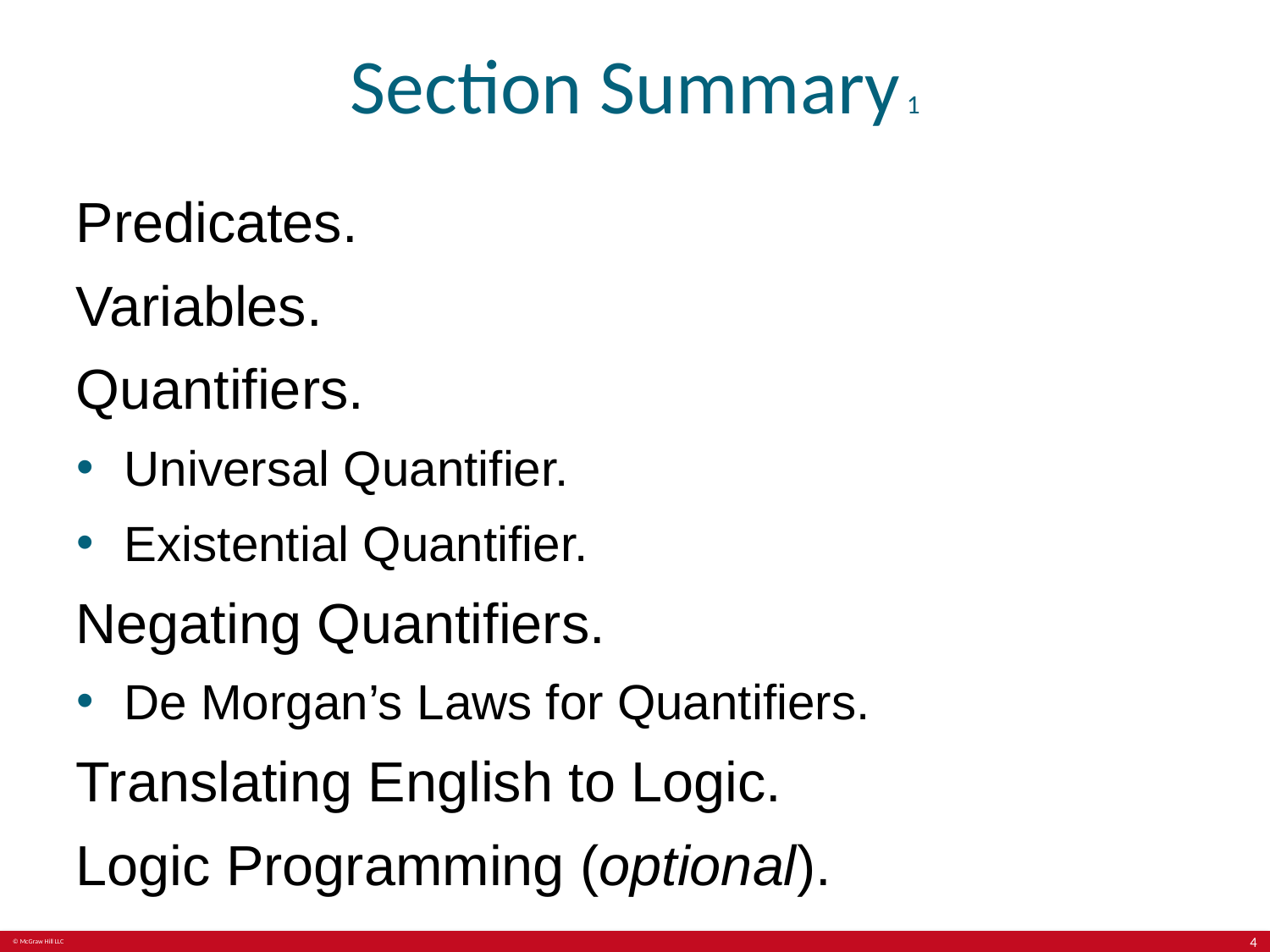

# Section Summary 1
Predicates.
Variables.
Quantifiers.
Universal Quantifier.
Existential Quantifier.
Negating Quantifiers.
De Morgan’s Laws for Quantifiers.
Translating English to Logic.
Logic Programming (optional).
4